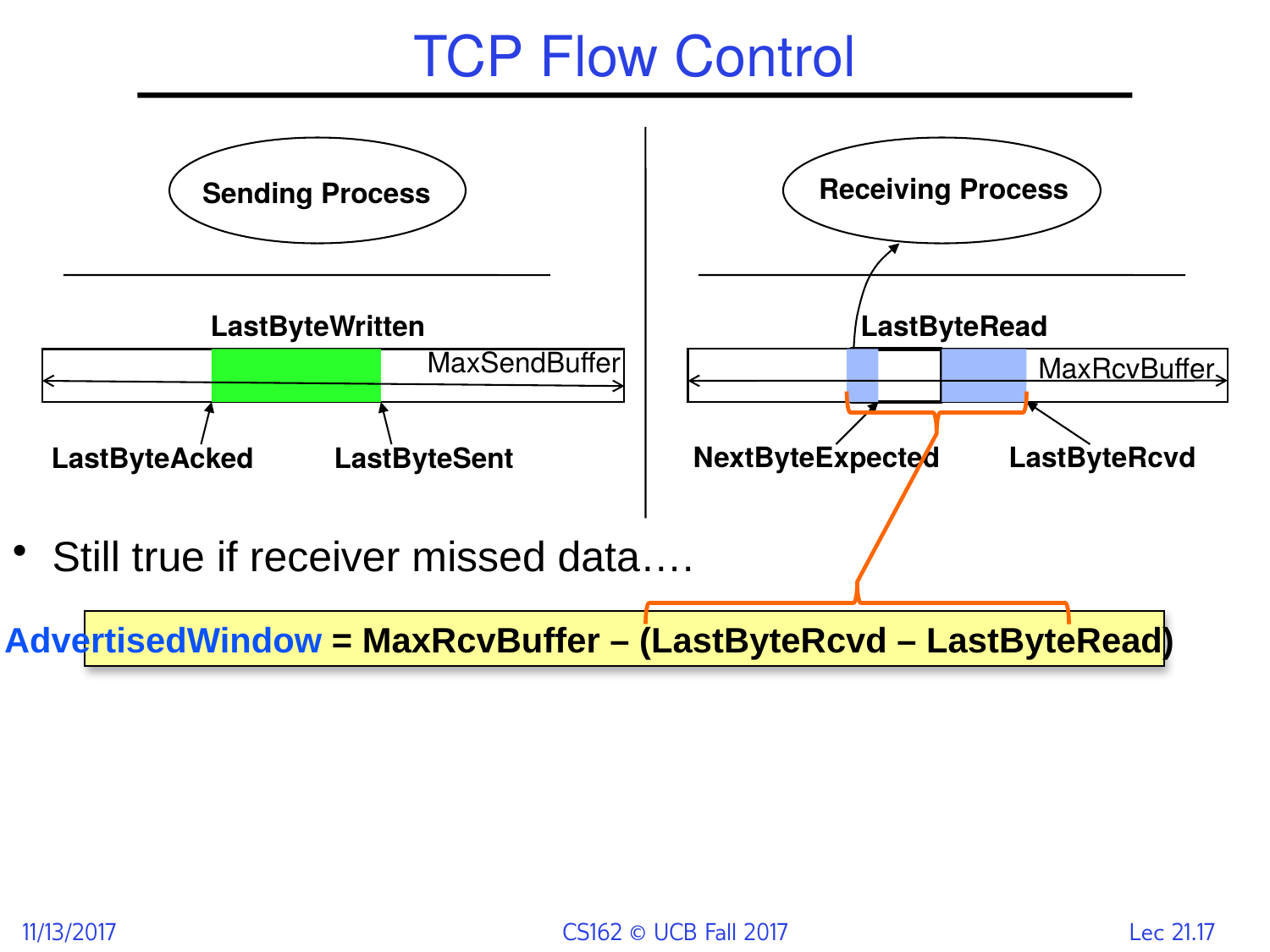

# TCP Flow Control

Sending Process

LastByteWritten

LastByteSent
LastByteAcked

Receiving Process

LastByteRead

MaxSendBuffer
MaxRcvBuffer

NextByteExpected
LastByteRcvd
Still true if receiver missed data….

AdvertisedWindow = MaxRcvBuffer – (LastByteRcvd – LastByteRead)